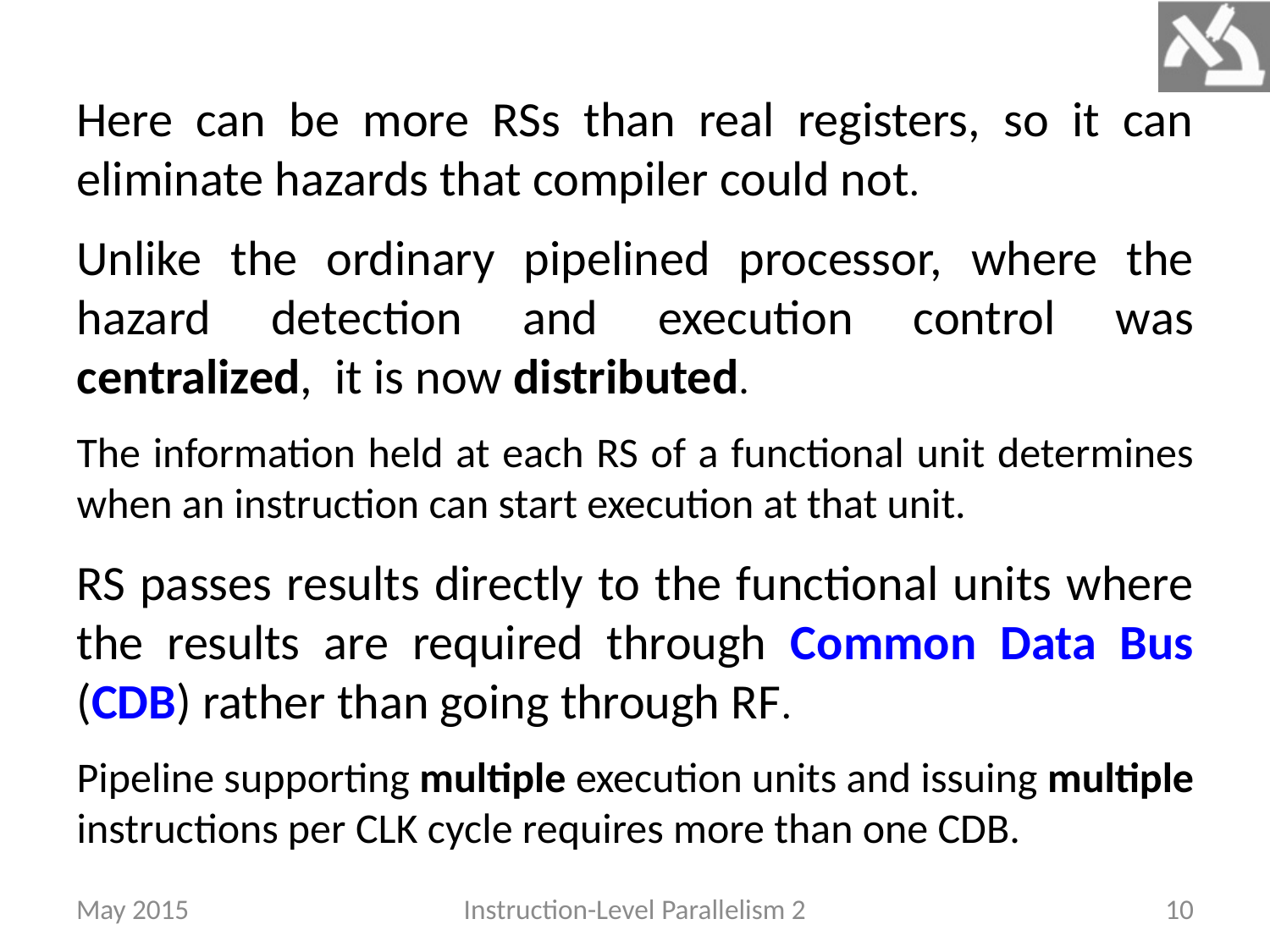

Here can be more RSs than real registers, so it can eliminate hazards that compiler could not.
Unlike the ordinary pipelined processor, where the hazard detection and execution control was centralized,  it is now distributed.
The information held at each RS of a functional unit determines when an instruction can start execution at that unit.
RS passes results directly to the functional units where the results are required through Common Data Bus (CDB) rather than going through RF.
Pipeline supporting multiple execution units and issuing multiple instructions per CLK cycle requires more than one CDB.
May 2015
Instruction-Level Parallelism 2
10